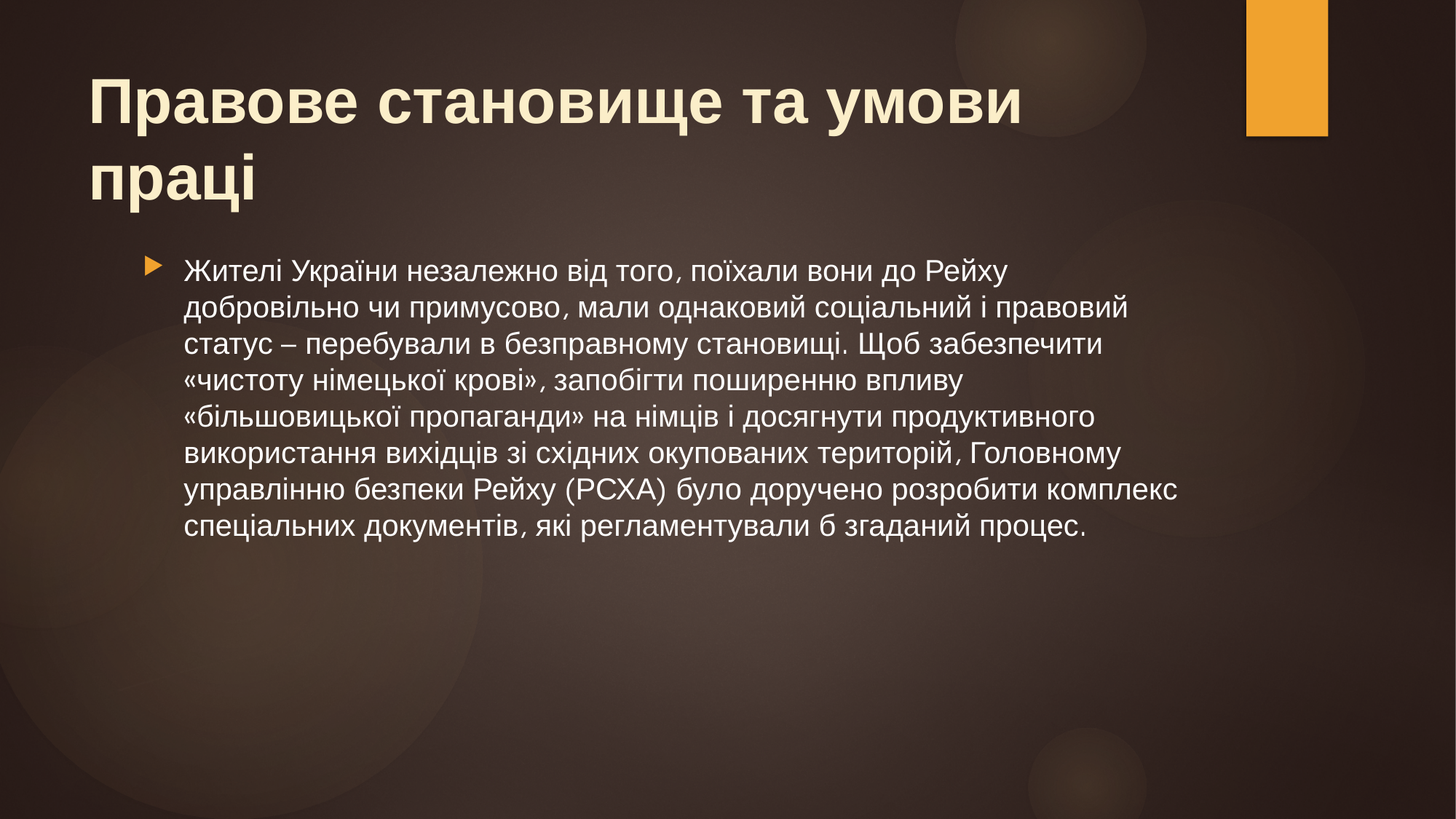

# Правове становище та умови праці
Жителі України незалежно від того, поїхали вони до Рейху добровільно чи примусово, мали однаковий соціальний і правовий статус – перебували в безправному становищі. Щоб забезпечити «чистоту німецької крові», запобігти поширенню впливу «більшовицької пропаганди» на німців і досягнути продуктивного використання вихідців зі східних окупованих територій, Головному управлінню безпеки Рейху (РСХА) було доручено розробити комплекс спеціальних документів, які регламентували б згаданий процес.